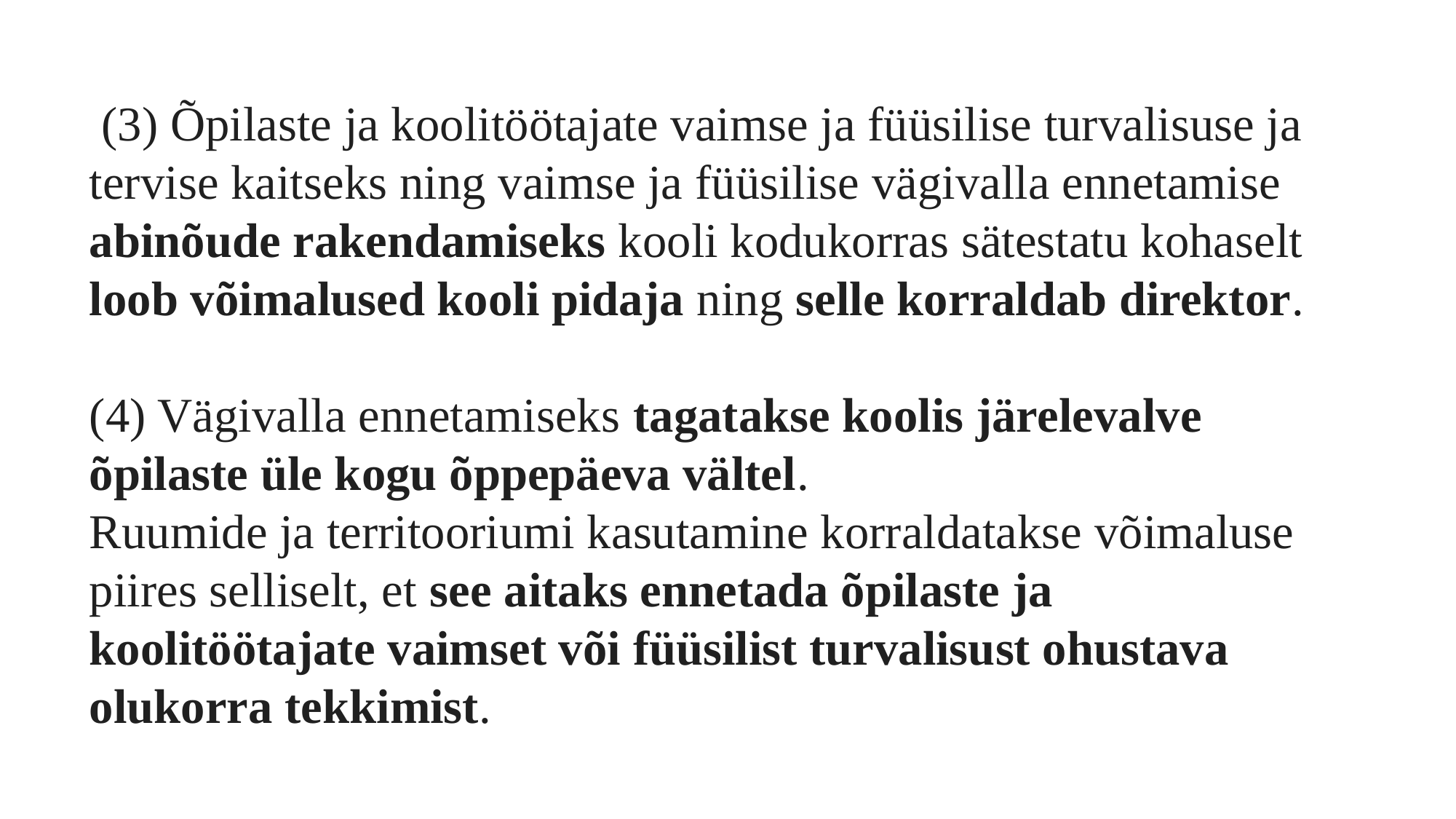

(3) Õpilaste ja koolitöötajate vaimse ja füüsilise turvalisuse ja tervise kaitseks ning vaimse ja füüsilise vägivalla ennetamise abinõude rakendamiseks kooli kodukorras sätestatu kohaselt loob võimalused kooli pidaja ning selle korraldab direktor.

(4) Vägivalla ennetamiseks tagatakse koolis järelevalve õpilaste üle kogu õppepäeva vältel.
Ruumide ja territooriumi kasutamine korraldatakse võimaluse piires selliselt, et see aitaks ennetada õpilaste ja koolitöötajate vaimset või füüsilist turvalisust ohustava olukorra tekkimist.